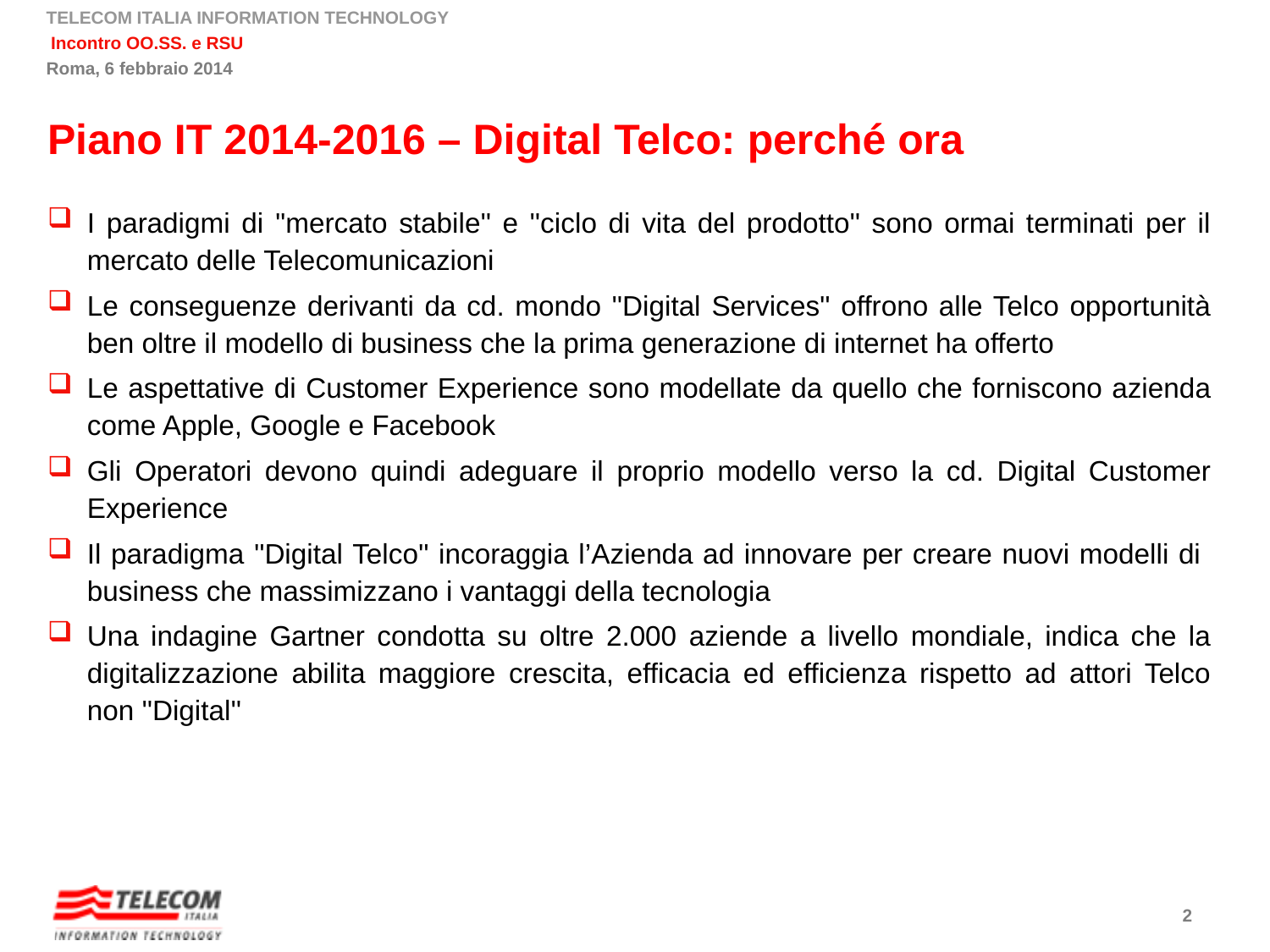

Piano IT 2014-2016 – Digital Telco: perché ora
I paradigmi di ''mercato stabile'' e ''ciclo di vita del prodotto'' sono ormai terminati per il mercato delle Telecomunicazioni
Le conseguenze derivanti da cd. mondo ''Digital Services'' offrono alle Telco opportunità ben oltre il modello di business che la prima generazione di internet ha offerto
Le aspettative di Customer Experience sono modellate da quello che forniscono azienda come Apple, Google e Facebook
Gli Operatori devono quindi adeguare il proprio modello verso la cd. Digital Customer Experience
Il paradigma ''Digital Telco'' incoraggia l’Azienda ad innovare per creare nuovi modelli di  business che massimizzano i vantaggi della tecnologia
Una indagine Gartner condotta su oltre 2.000 aziende a livello mondiale, indica che la digitalizzazione abilita maggiore crescita, efficacia ed efficienza rispetto ad attori Telco non ''Digital''

2